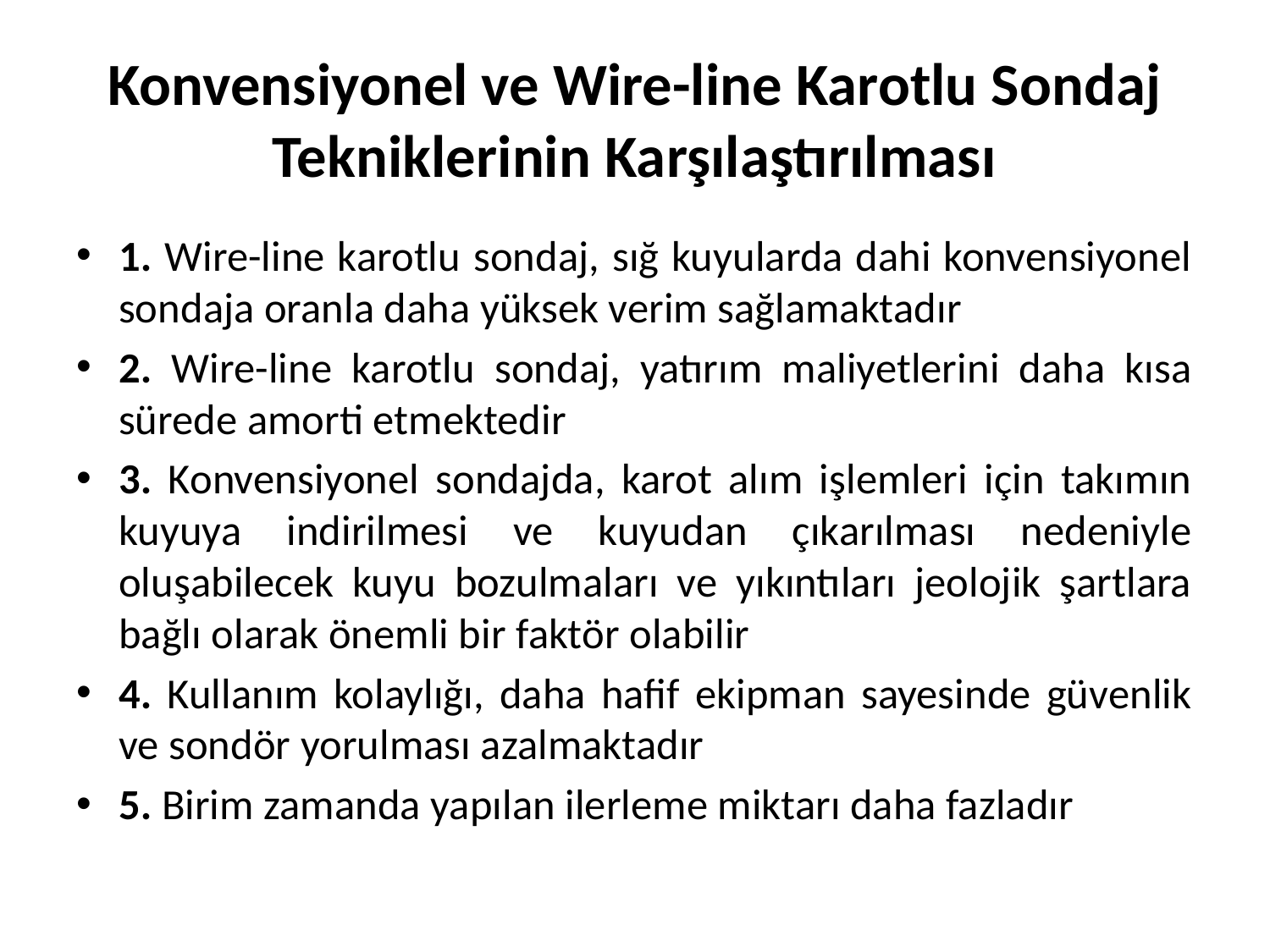

# Konvensiyonel ve Wire-line Karotlu Sondaj Tekniklerinin Karşılaştırılması
1. Wire-line karotlu sondaj, sığ kuyularda dahi konvensiyonel sondaja oranla daha yüksek verim sağlamaktadır
2. Wire-line karotlu sondaj, yatırım maliyetlerini daha kısa sürede amorti etmektedir
3. Konvensiyonel sondajda, karot alım işlemleri için takımın kuyuya indirilmesi ve kuyudan çıkarılması nedeniyle oluşabilecek kuyu bozulmaları ve yıkıntıları jeolojik şartlara bağlı olarak önemli bir faktör olabilir
4. Kullanım kolaylığı, daha hafif ekipman sayesinde güvenlik ve sondör yorulması azalmaktadır
5. Birim zamanda yapılan ilerleme miktarı daha fazladır